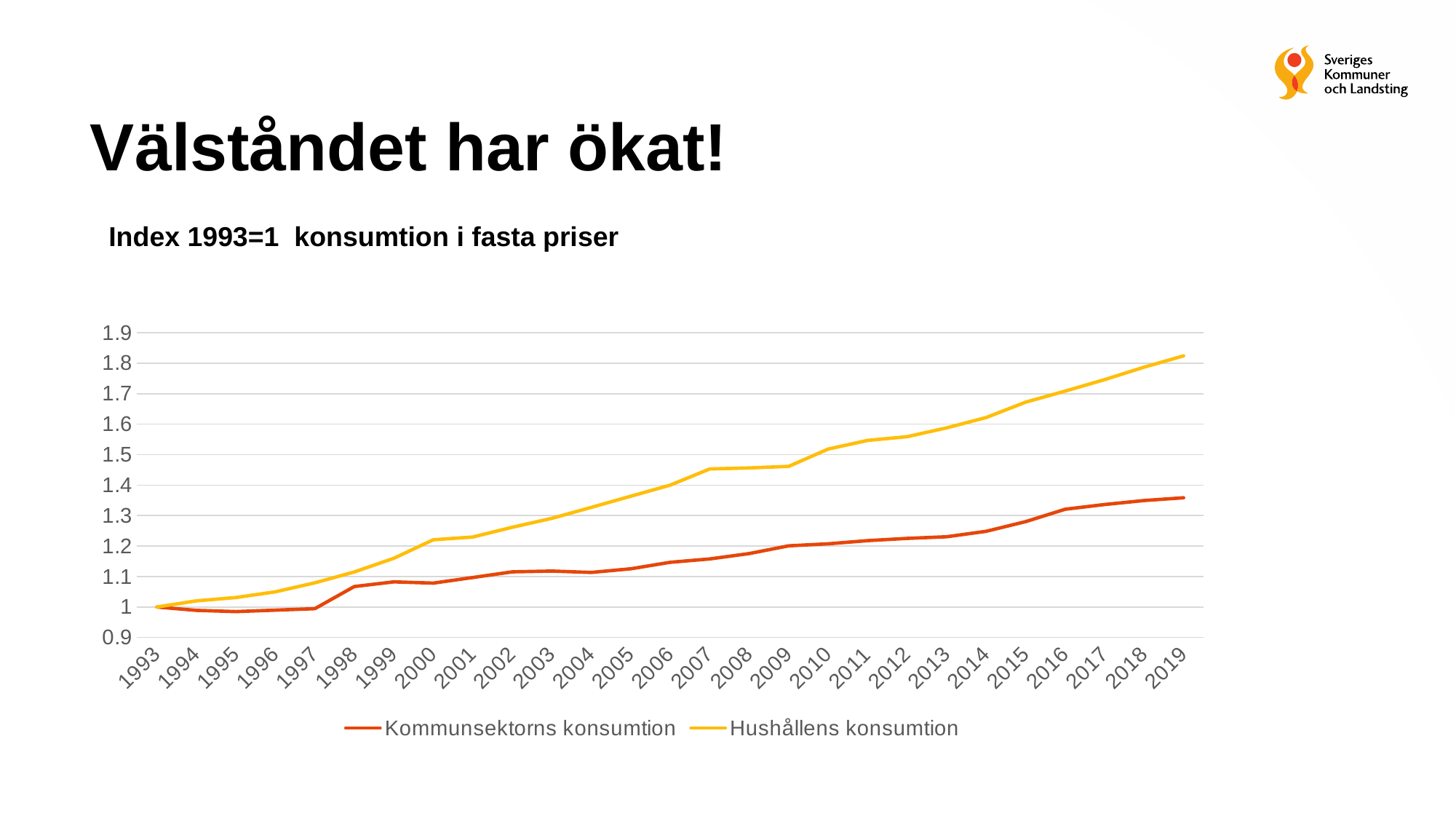

# Välståndet har ökat! Index 1993=1  konsumtion i fasta priser

### Chart:

| Category | Kommunsektorns konsumtion | Hushållens konsumtion |
|---|---|---|
| 1993 | 1.0 | 1.0 |
| 1994 | 0.9888776632765317 | 1.0200976194701397 |
| 1995 | 0.9848828420256992 | 1.031009601717386 |
| 1996 | 0.9896365146718753 | 1.049698751070351 |
| 1997 | 0.9943827035764801 | 1.0792154606084936 |
| 1998 | 1.067075278956467 | 1.114843293700908 |
| 1999 | 1.0825142378183397 | 1.1597653066674478 |
| 2000 | 1.0783442970147354 | 1.2206327519697044 |
| 2001 | 1.0967049085860967 | 1.2295565085102607 |
| 2002 | 1.115357386078744 | 1.2616127715073817 |
| 2003 | 1.1179138321995465 | 1.2908133290375712 |
| 2004 | 1.1133801815555706 | 1.3268176156108453 |
| 2005 | 1.1253975737709825 | 1.3635360439132556 |
| 2006 | 1.1466334388540895 | 1.3999624407968754 |
| 2007 | 1.1576135844877005 | 1.4530880384275444 |
| 2008 | 1.175318620297404 | 1.456398589290114 |
| 2009 | 1.2006136668088578 | 1.4615078469445244 |
| 2010 | 1.2072786870523786 | 1.5183661057481086 |
| 2011 | 1.2178098081917035 | 1.5467077980141863 |
| 2012 | 1.225124417203625 | 1.5589188462777623 |
| 2013 | 1.230434880222716 | 1.5878962883581977 |
| 2014 | 1.2483270095717054 | 1.6216823421781237 |
| 2015 | 1.2801643429649088 | 1.6722632176521364 |
| 2016 | 1.320741189765235 | 1.7085207704116179 |
| 2017 | 1.3362265478248505 | 1.746166118497563 |
| 2018 | 1.349406015431475 | 1.7871133168049866 |
| 2019 | 1.3585188178681815 | 1.8241390241843365 |